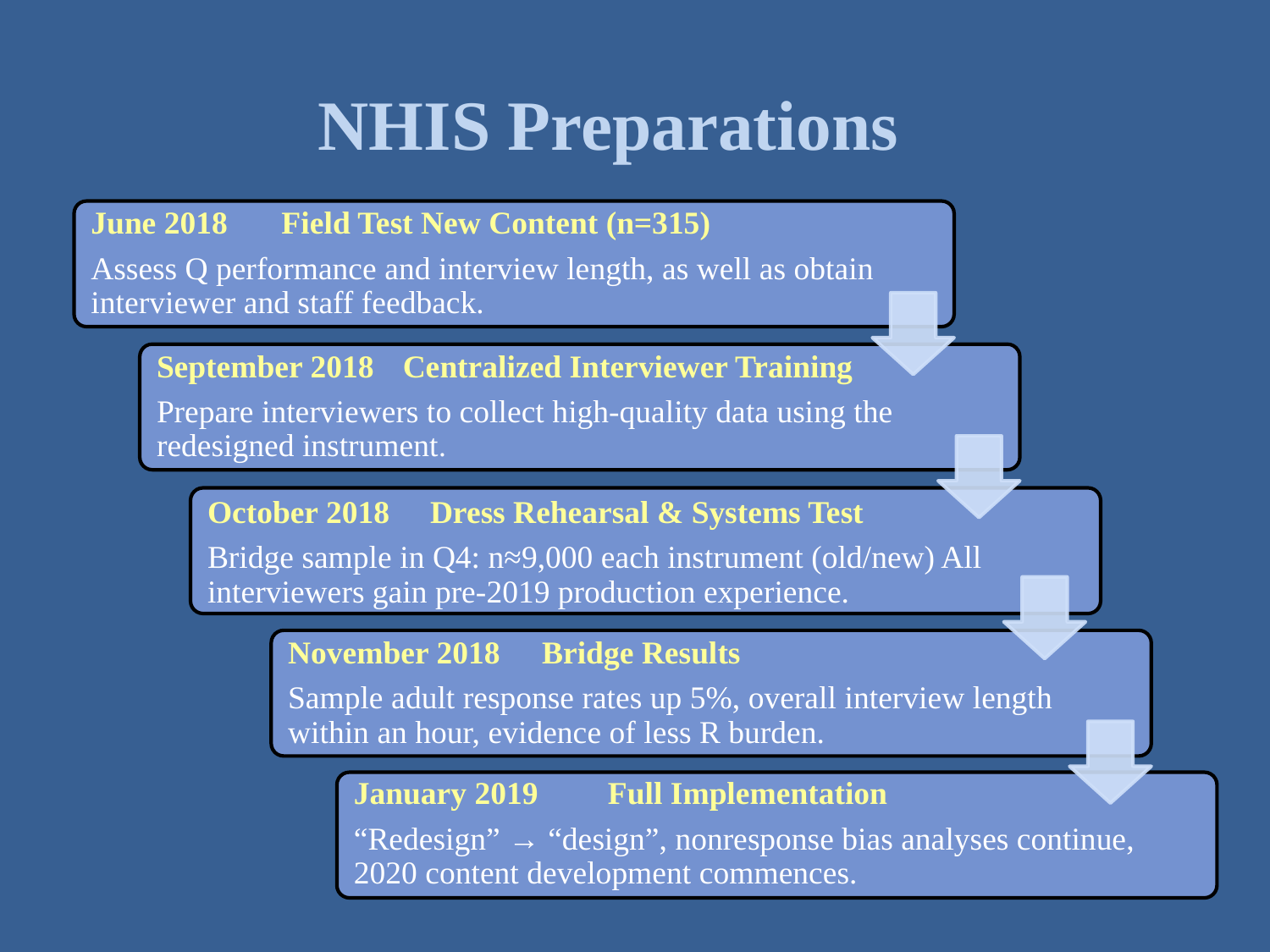

# NHIS Preparations
June 2018	Field Test New Content (n=315)
Assess Q performance and interview length, as well as obtain interviewer and staff feedback.
September 2018	Centralized Interviewer Training
Prepare interviewers to collect high-quality data using the redesigned instrument.

October 2018	Dress Rehearsal & Systems Test
Bridge sample in Q4: n≈9,000 each instrument (old/new) All interviewers gain pre-2019 production experience.

November 2018	Bridge Results
Sample adult response rates up 5%, overall interview length within an hour, evidence of less R burden.

January 2019	Full Implementation
“Redesign” → “design”, nonresponse bias analyses continue, 2020 content development commences.